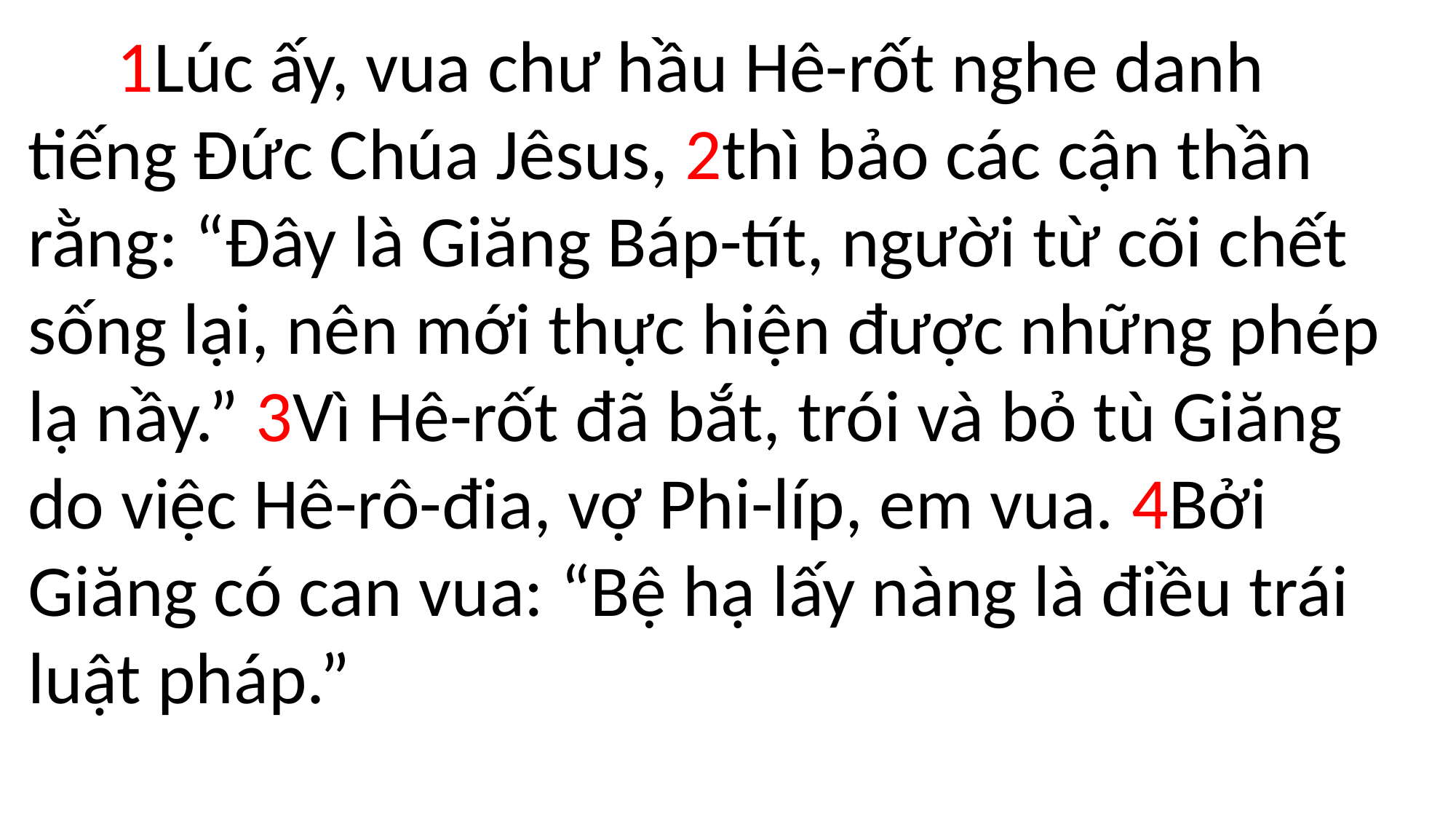

1Lúc ấy, vua chư hầu Hê-rốt nghe danh tiếng Đức Chúa Jêsus, 2thì bảo các cận thần rằng: “Đây là Giăng Báp-tít, người từ cõi chết sống lại, nên mới thực hiện được những phép lạ nầy.” 3Vì Hê-rốt đã bắt, trói và bỏ tù Giăng do việc Hê-rô-đia, vợ Phi-líp, em vua. 4Bởi Giăng có can vua: “Bệ hạ lấy nàng là điều trái luật pháp.”